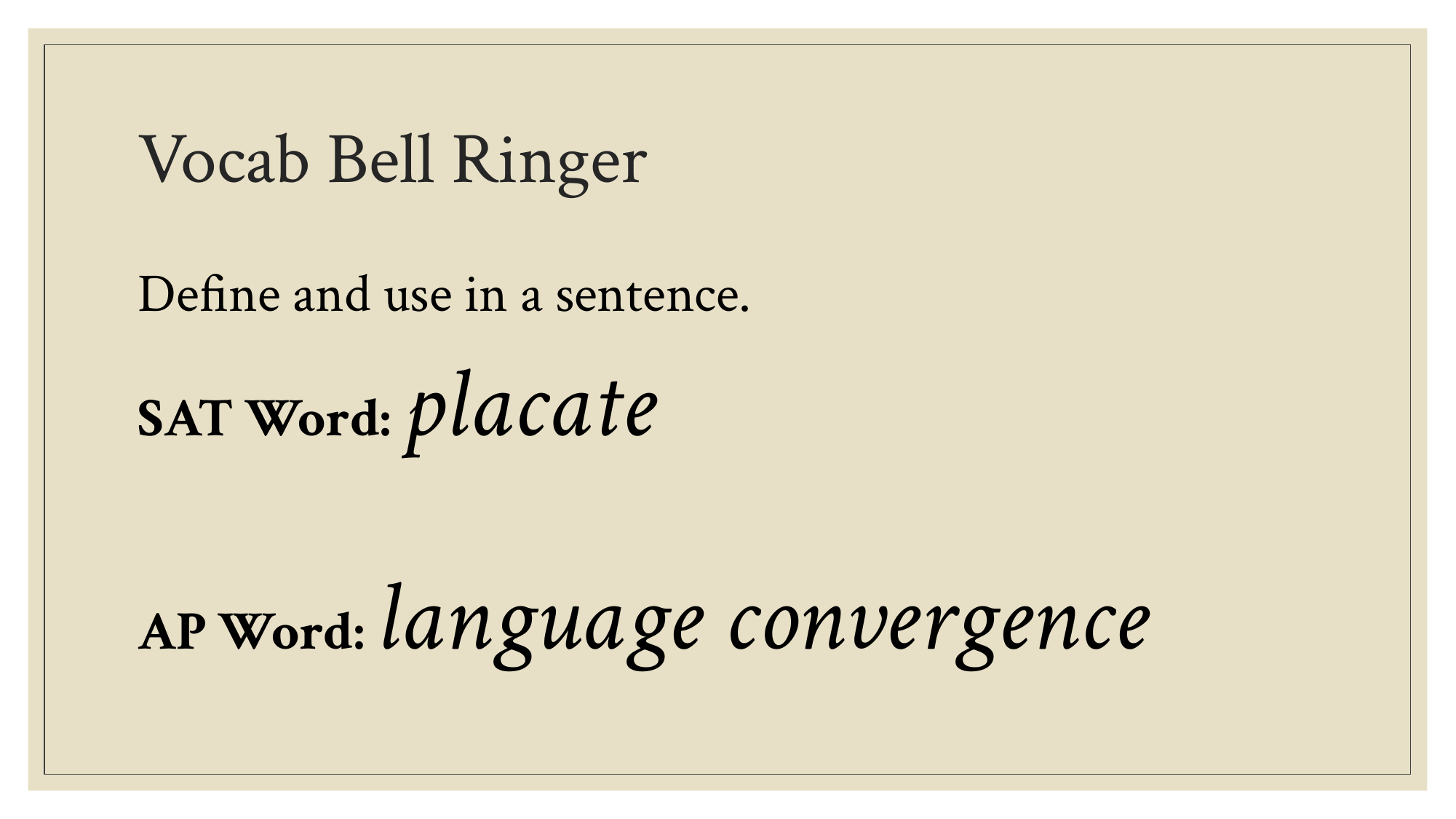

# Vocab Bell Ringer
Define and use in a sentence.
SAT Word: placate

AP Word: language convergence